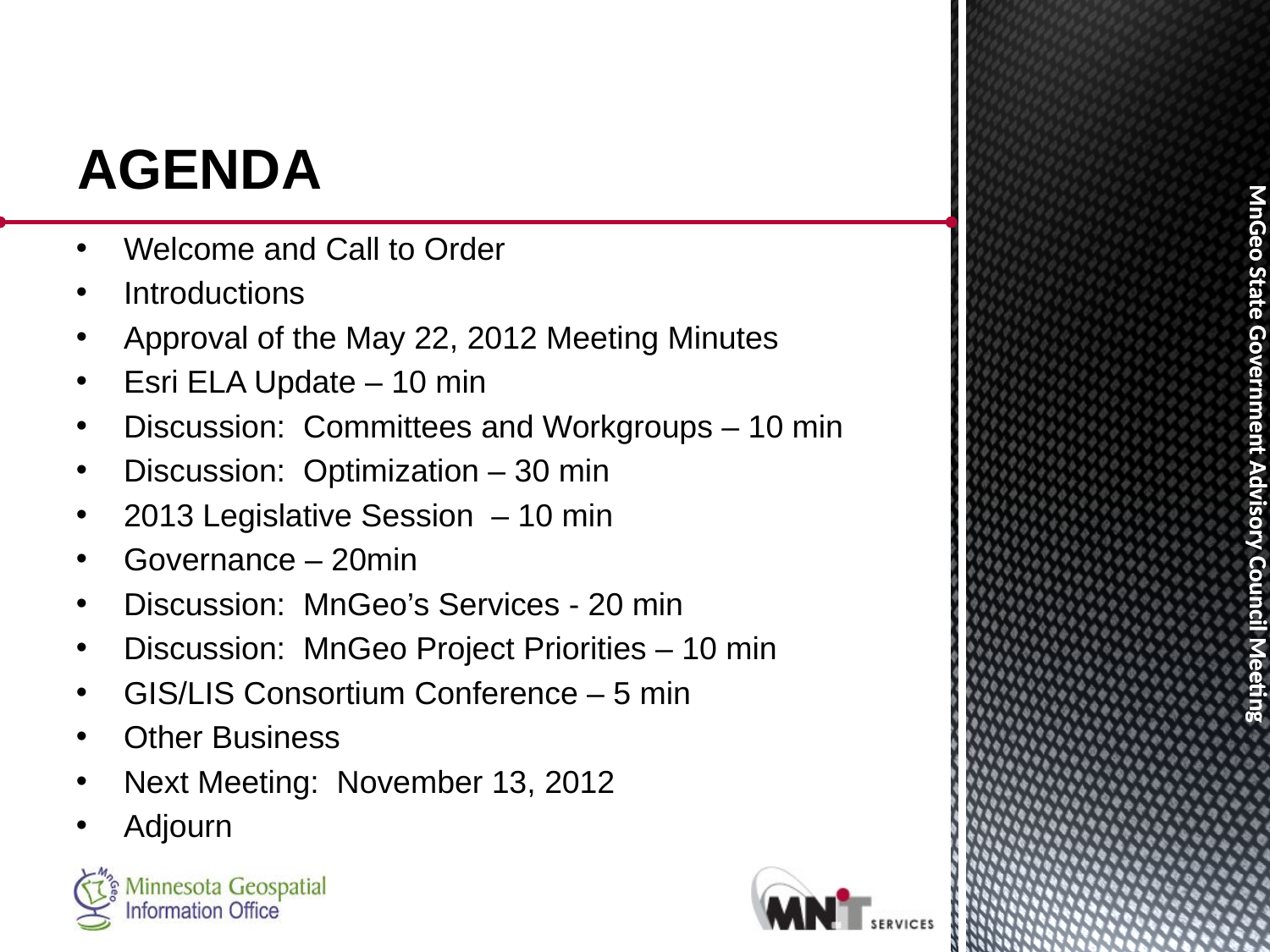

AGENDA
Welcome and Call to Order
Introductions
Approval of the May 22, 2012 Meeting Minutes
Esri ELA Update – 10 min
Discussion:  Committees and Workgroups – 10 min
Discussion:  Optimization – 30 min
2013 Legislative Session  – 10 min
Governance – 20min
Discussion:  MnGeo’s Services - 20 min
Discussion:  MnGeo Project Priorities – 10 min
GIS/LIS Consortium Conference – 5 min
Other Business
Next Meeting:  November 13, 2012
Adjourn